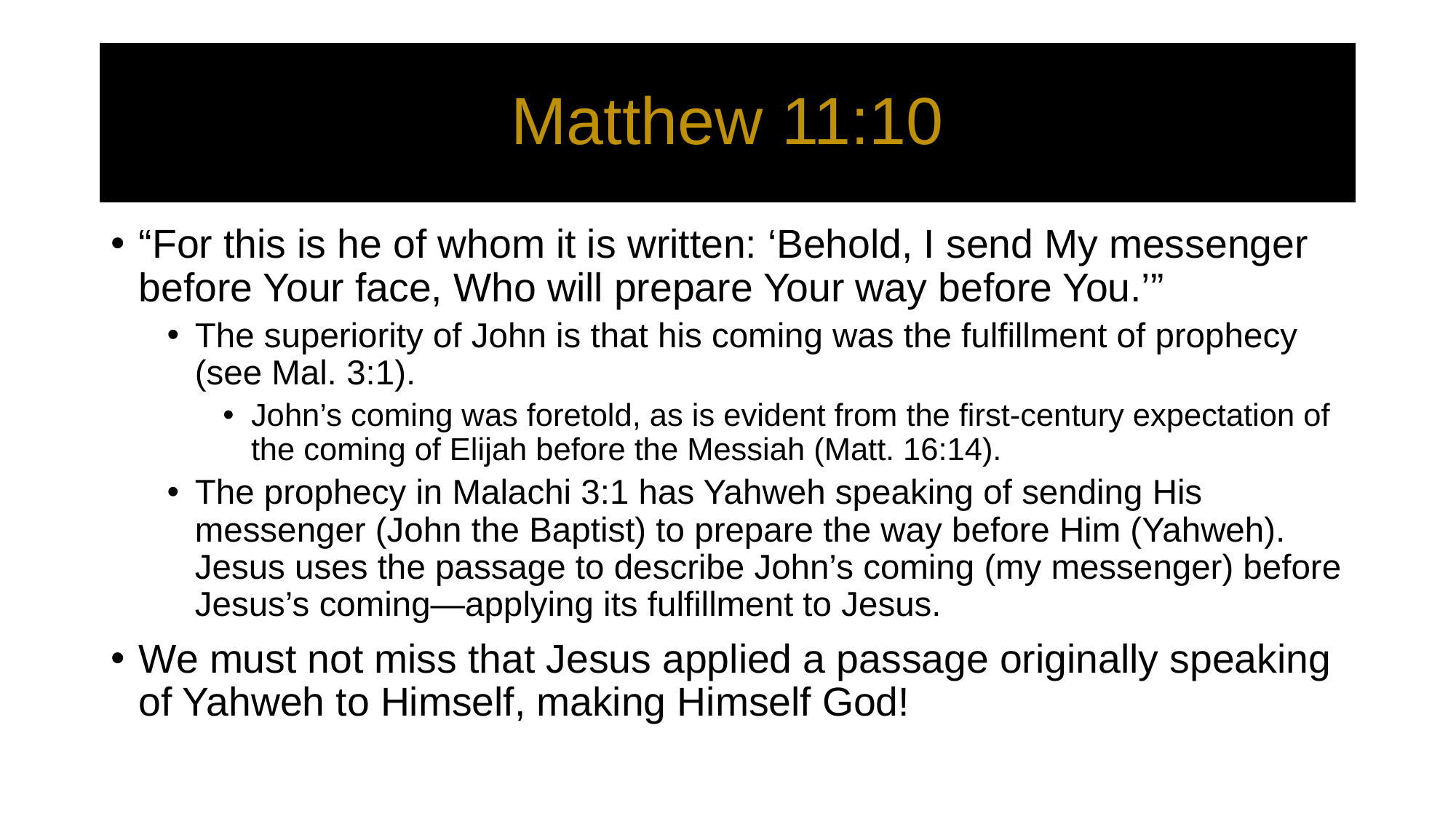

# Matthew 11:10
“For this is he of whom it is written: ‘Behold, I send My messenger before Your face, Who will prepare Your way before You.’”
The superiority of John is that his coming was the fulfillment of prophecy (see Mal. 3:1).
John’s coming was foretold, as is evident from the first-century expectation of the coming of Elijah before the Messiah (Matt. 16:14).
The prophecy in Malachi 3:1 has Yahweh speaking of sending His messenger (John the Baptist) to prepare the way before Him (Yahweh). Jesus uses the passage to describe John’s coming (my messenger) before Jesus’s coming—applying its fulfillment to Jesus.
We must not miss that Jesus applied a passage originally speaking of Yahweh to Himself, making Himself God!